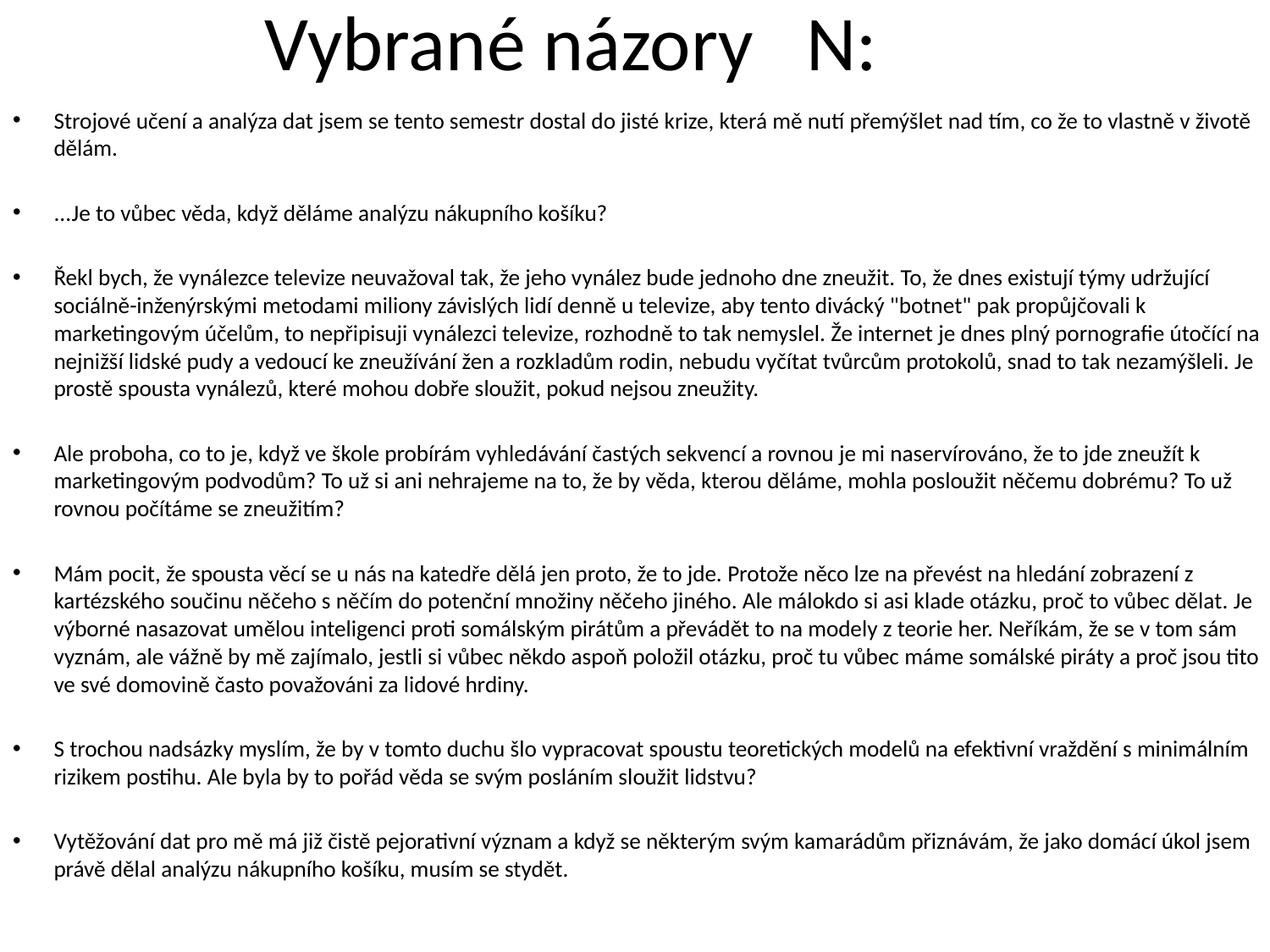

# Vybrané názory   N:
Strojové učení a analýza dat jsem se tento semestr dostal do jisté krize, která mě nutí přemýšlet nad tím, co že to vlastně v životě dělám.

...Je to vůbec věda, když děláme analýzu nákupního košíku?

Řekl bych, že vynálezce televize neuvažoval tak, že jeho vynález bude jednoho dne zneužit. To, že dnes existují týmy udržující sociálně-inženýrskými metodami miliony závislých lidí denně u televize, aby tento divácký "botnet" pak propůjčovali k marketingovým účelům, to nepřipisuji vynálezci televize, rozhodně to tak nemyslel. Že internet je dnes plný pornografie útočící na nejnižší lidské pudy a vedoucí ke zneužívání žen a rozkladům rodin, nebudu vyčítat tvůrcům protokolů, snad to tak nezamýšleli. Je prostě spousta vynálezů, které mohou dobře sloužit, pokud nejsou zneužity.

Ale proboha, co to je, když ve škole probírám vyhledávání častých sekvencí a rovnou je mi naservírováno, že to jde zneužít k marketingovým podvodům? To už si ani nehrajeme na to, že by věda, kterou děláme, mohla posloužit něčemu dobrému? To už rovnou počítáme se zneužitím?

Mám pocit, že spousta věcí se u nás na katedře dělá jen proto, že to jde. Protože něco lze na převést na hledání zobrazení z kartézského součinu něčeho s něčím do potenční množiny něčeho jiného. Ale málokdo si asi klade otázku, proč to vůbec dělat. Je výborné nasazovat umělou inteligenci proti somálským pirátům a převádět to na modely z teorie her. Neříkám, že se v tom sám vyznám, ale vážně by mě zajímalo, jestli si vůbec někdo aspoň položil otázku, proč tu vůbec máme somálské piráty a proč jsou tito ve své domovině často považováni za lidové hrdiny.

S trochou nadsázky myslím, že by v tomto duchu šlo vypracovat spoustu teoretických modelů na efektivní vraždění s minimálním rizikem postihu. Ale byla by to pořád věda se svým posláním sloužit lidstvu?

Vytěžování dat pro mě má již čistě pejorativní význam a když se některým svým kamarádům přiznávám, že jako domácí úkol jsem právě dělal analýzu nákupního košíku, musím se stydět.